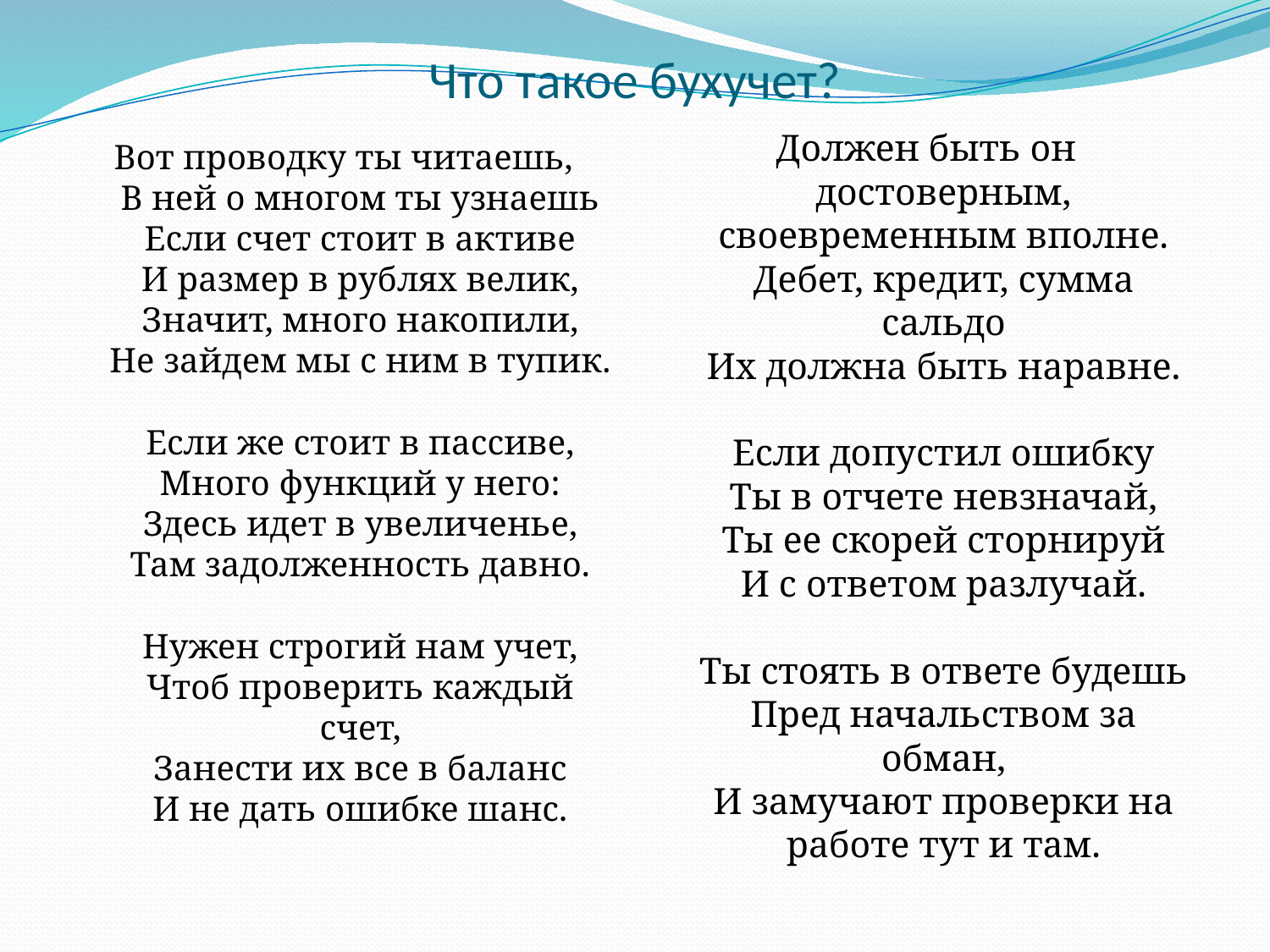

# Что такое бухучет?
Должен быть он достоверным, своевременным вполне.
Дебет, кредит, сумма сальдо
Их должна быть наравне.
Если допустил ошибку
Ты в отчете невзначай,
Ты ее скорей сторнируй
И с ответом разлучай.
Ты стоять в ответе будешь
Пред начальством за обман,
И замучают проверки на работе тут и там.
Вот проводку ты читаешь,
В ней о многом ты узнаешь
Если счет стоит в активе
И размер в рублях велик,
Значит, много накопили,
Не зайдем мы с ним в тупик.
Если же стоит в пассиве,
Много функций у него:
Здесь идет в увеличенье,
Там задолженность давно.
Нужен строгий нам учет,
Чтоб проверить каждый счет,
Занести их все в баланс
И не дать ошибке шанс.